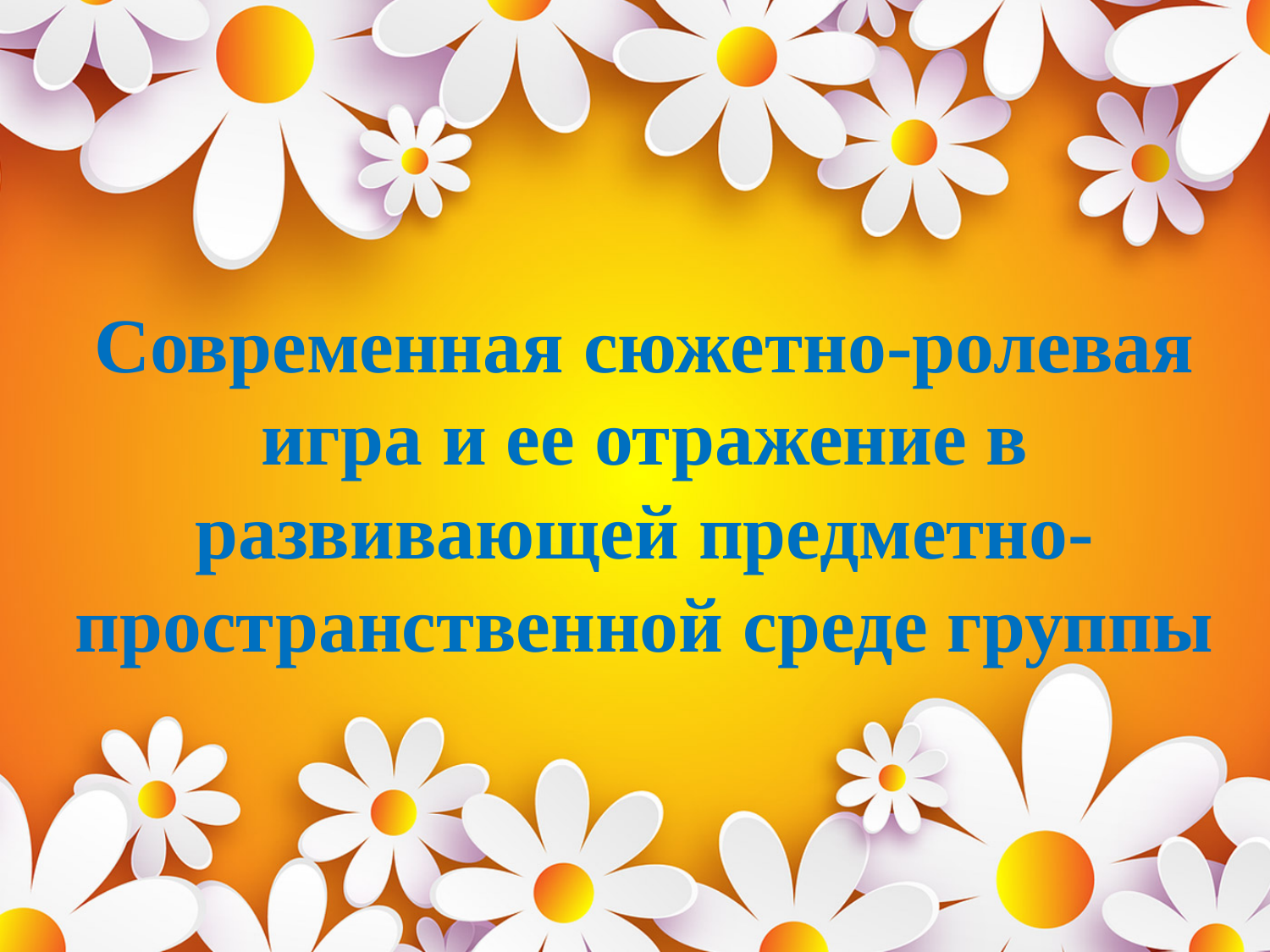

# Современная сюжетно-ролевая игра и ее отражение в развивающей предметно-пространственной среде группы